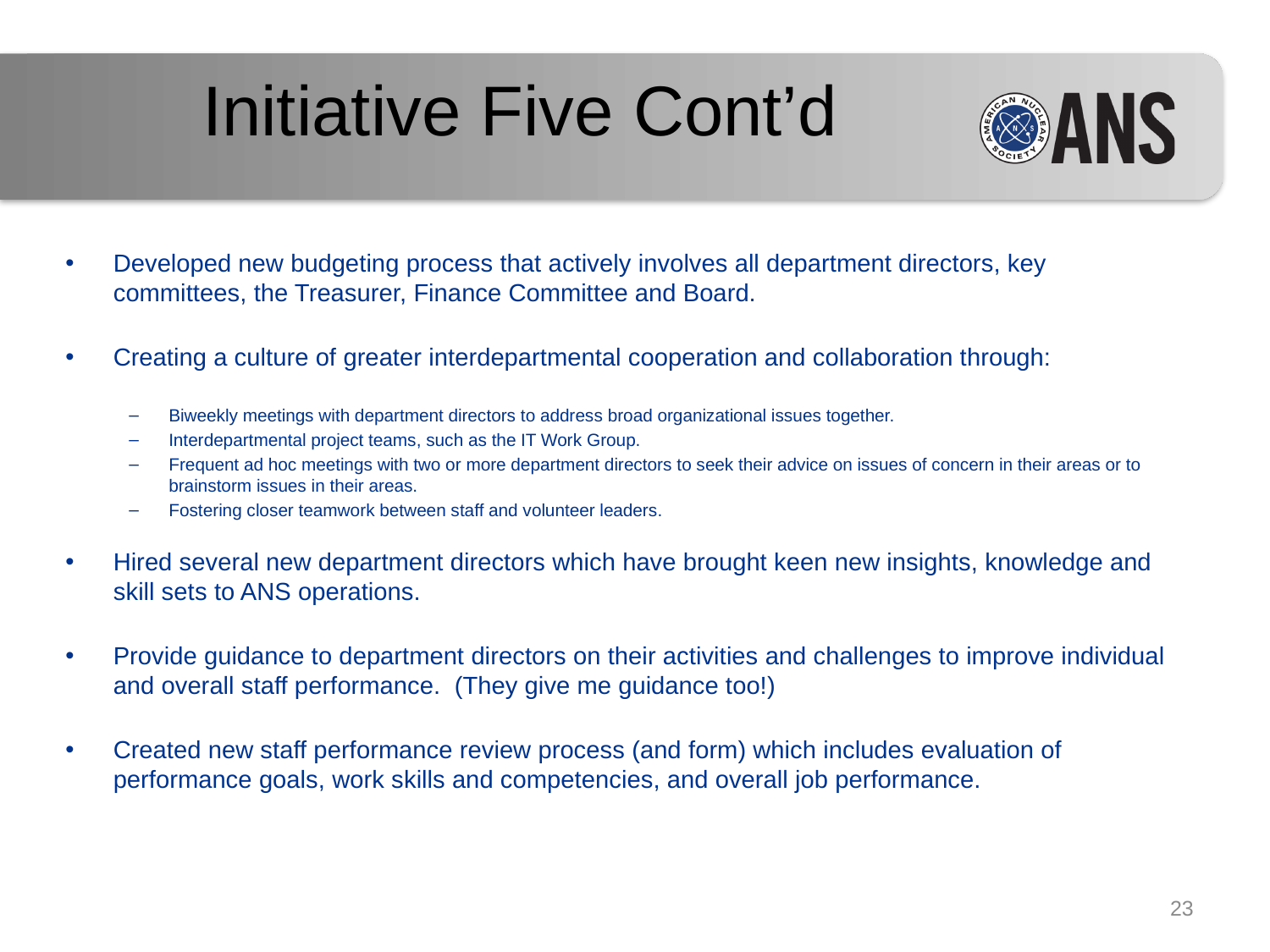

# Initiative Five Cont’d
Developed new budgeting process that actively involves all department directors, key committees, the Treasurer, Finance Committee and Board.
Creating a culture of greater interdepartmental cooperation and collaboration through:
Biweekly meetings with department directors to address broad organizational issues together.
Interdepartmental project teams, such as the IT Work Group.
Frequent ad hoc meetings with two or more department directors to seek their advice on issues of concern in their areas or to brainstorm issues in their areas.
Fostering closer teamwork between staff and volunteer leaders.
Hired several new department directors which have brought keen new insights, knowledge and skill sets to ANS operations.
Provide guidance to department directors on their activities and challenges to improve individual and overall staff performance.  (They give me guidance too!)
Created new staff performance review process (and form) which includes evaluation of performance goals, work skills and competencies, and overall job performance.

23